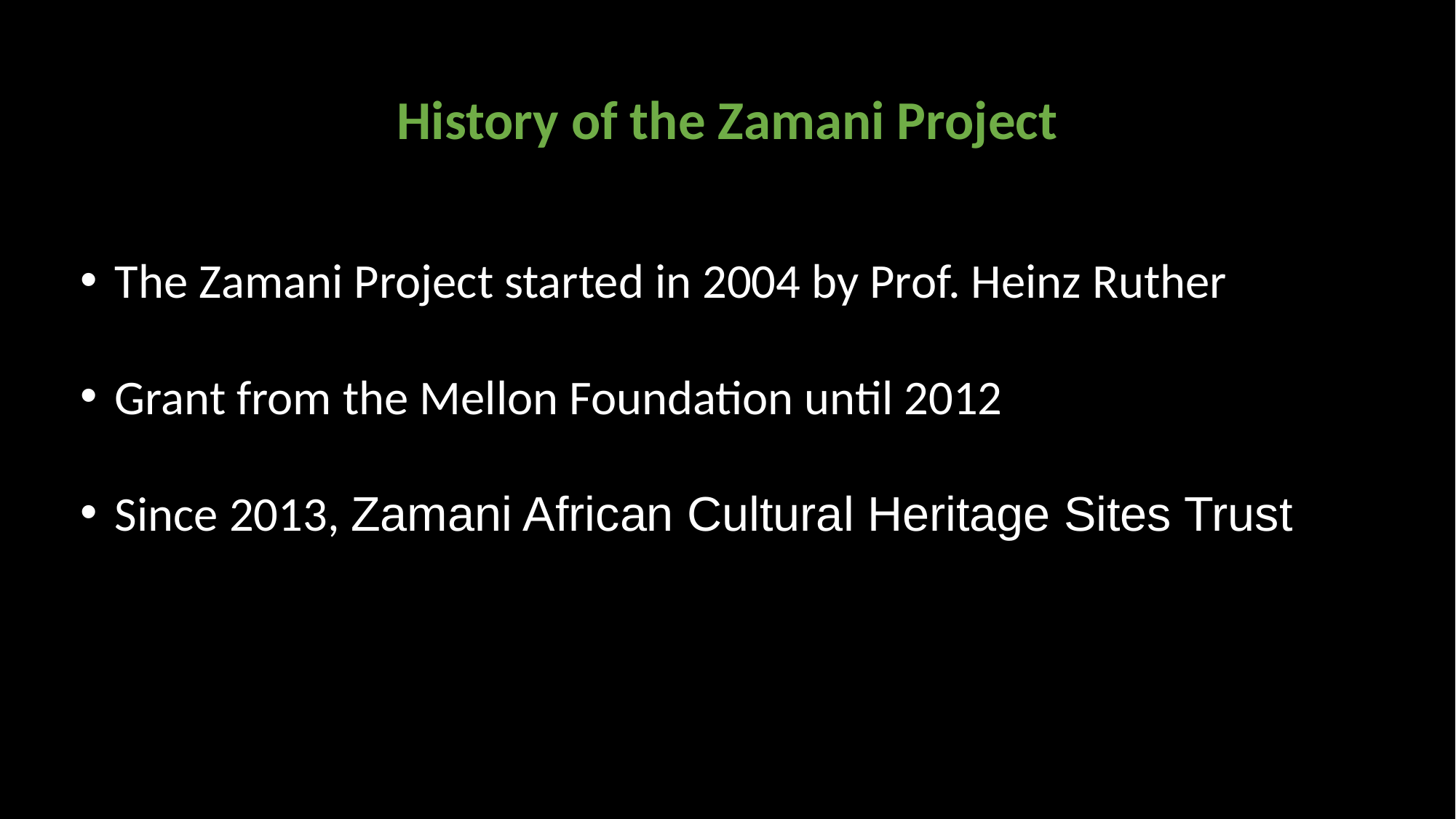

History of the Zamani Project
The Zamani Project started in 2004 by Prof. Heinz Ruther

Grant from the Mellon Foundation until 2012

Since 2013, Zamani African Cultural Heritage Sites Trust